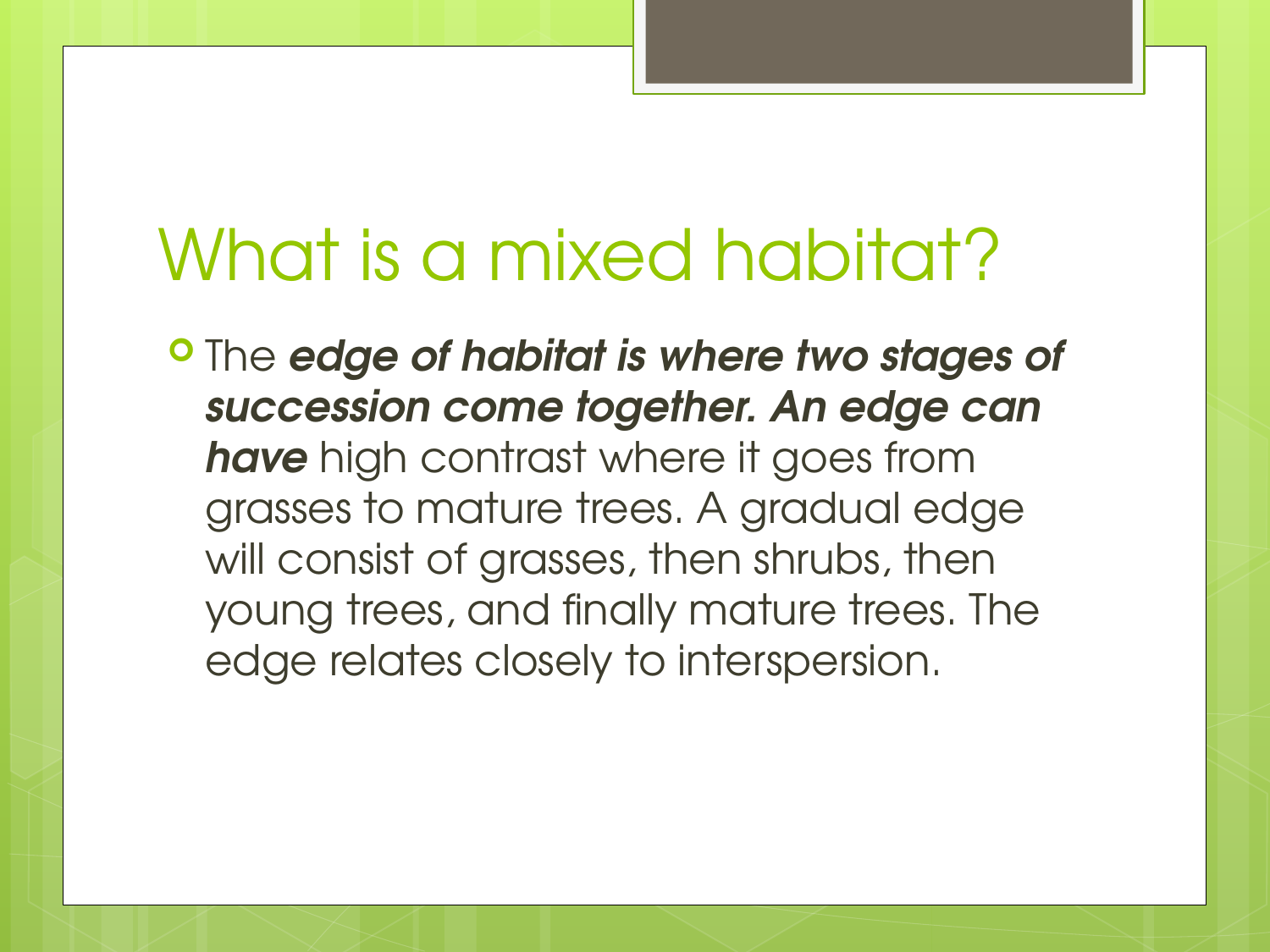

# What is a mixed habitat?
The edge of habitat is where two stages of succession come together. An edge can have high contrast where it goes from grasses to mature trees. A gradual edge will consist of grasses, then shrubs, then young trees, and finally mature trees. The edge relates closely to interspersion.